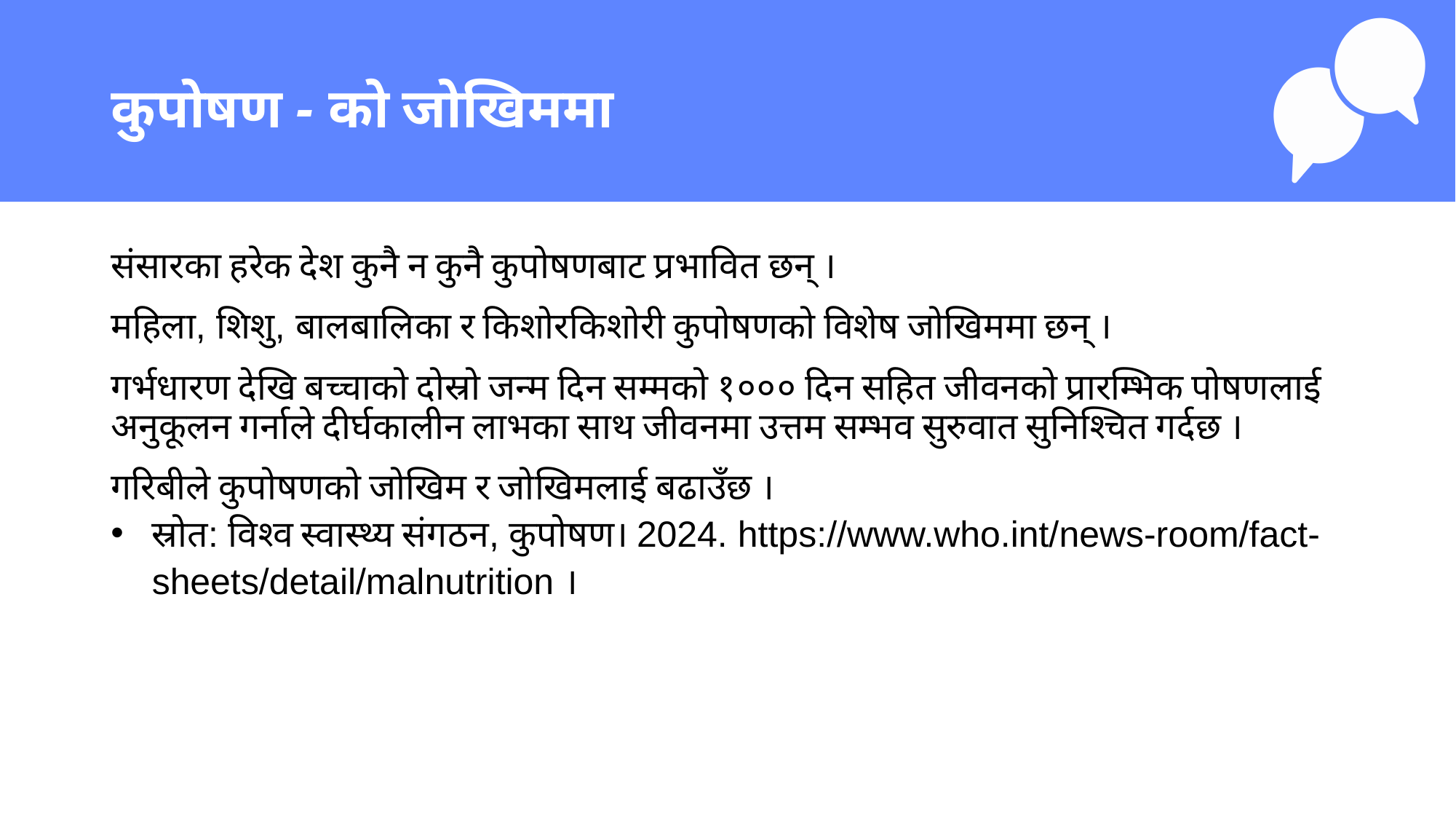

# कुपोषण - को जोखिममा
संसारका हरेक देश कुनै न कुनै कुपोषणबाट प्रभावित छन् ।
महिला, शिशु, बालबालिका र किशोरकिशोरी कुपोषणको विशेष जोखिममा छन् ।
गर्भधारण देखि बच्चाको दोस्रो जन्म दिन सम्मको १००० दिन सहित जीवनको प्रारम्भिक पोषणलाई अनुकूलन गर्नाले दीर्घकालीन लाभका साथ जीवनमा उत्तम सम्भव सुरुवात सुनिश्चित गर्दछ ।
गरिबीले कुपोषणको जोखिम र जोखिमलाई बढाउँछ ।
स्रोत: विश्व स्वास्थ्य संगठन, कुपोषण। 2024. https://www.who.int/news-room/fact-sheets/detail/malnutrition ।